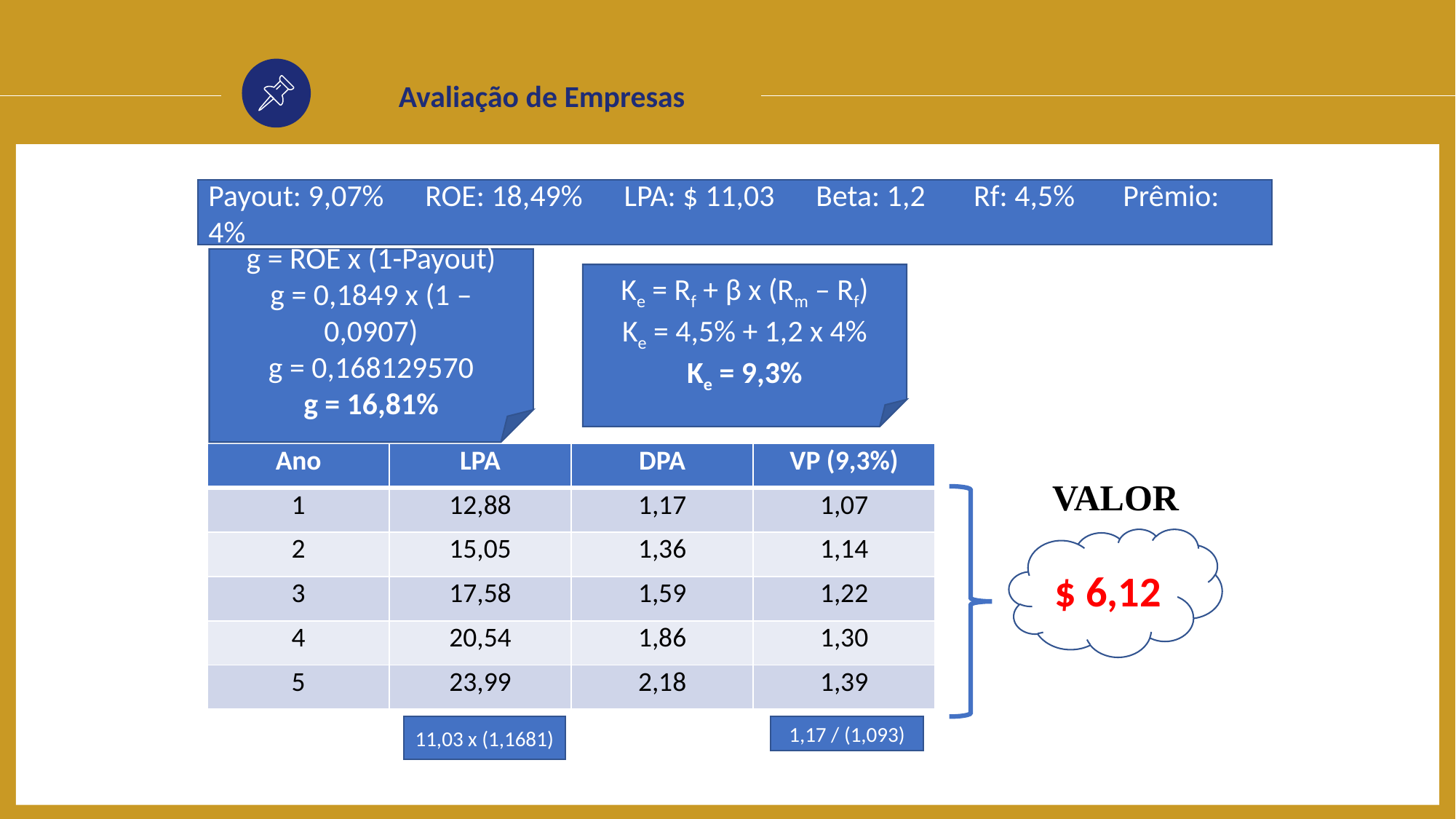

Avaliação de Empresas
Payout: 9,07%      ROE: 18,49%      LPA: $ 11,03      Beta: 1,2       Rf: 4,5%       Prêmio: 4%

g = ROE x (1-Payout)
g = 0,1849 x (1 – 0,0907)
g = 0,168129570
g = 16,81%
Ke = Rf + β x (Rm – Rf)
Ke = 4,5% + 1,2 x 4%
Ke = 9,3%
| Ano | LPA | DPA | VP (9,3%) |
| --- | --- | --- | --- |
| 1 | 12,88 | 1,17 | 1,07 |
| 2 | 15,05 | 1,36 | 1,14 |
| 3 | 17,58 | 1,59 | 1,22 |
| 4 | 20,54 | 1,86 | 1,30 |
| 5 | 23,99 | 2,18 | 1,39 |
VALOR

$ 6,12
11,03 x (1,1681)
1,17 / (1,093)